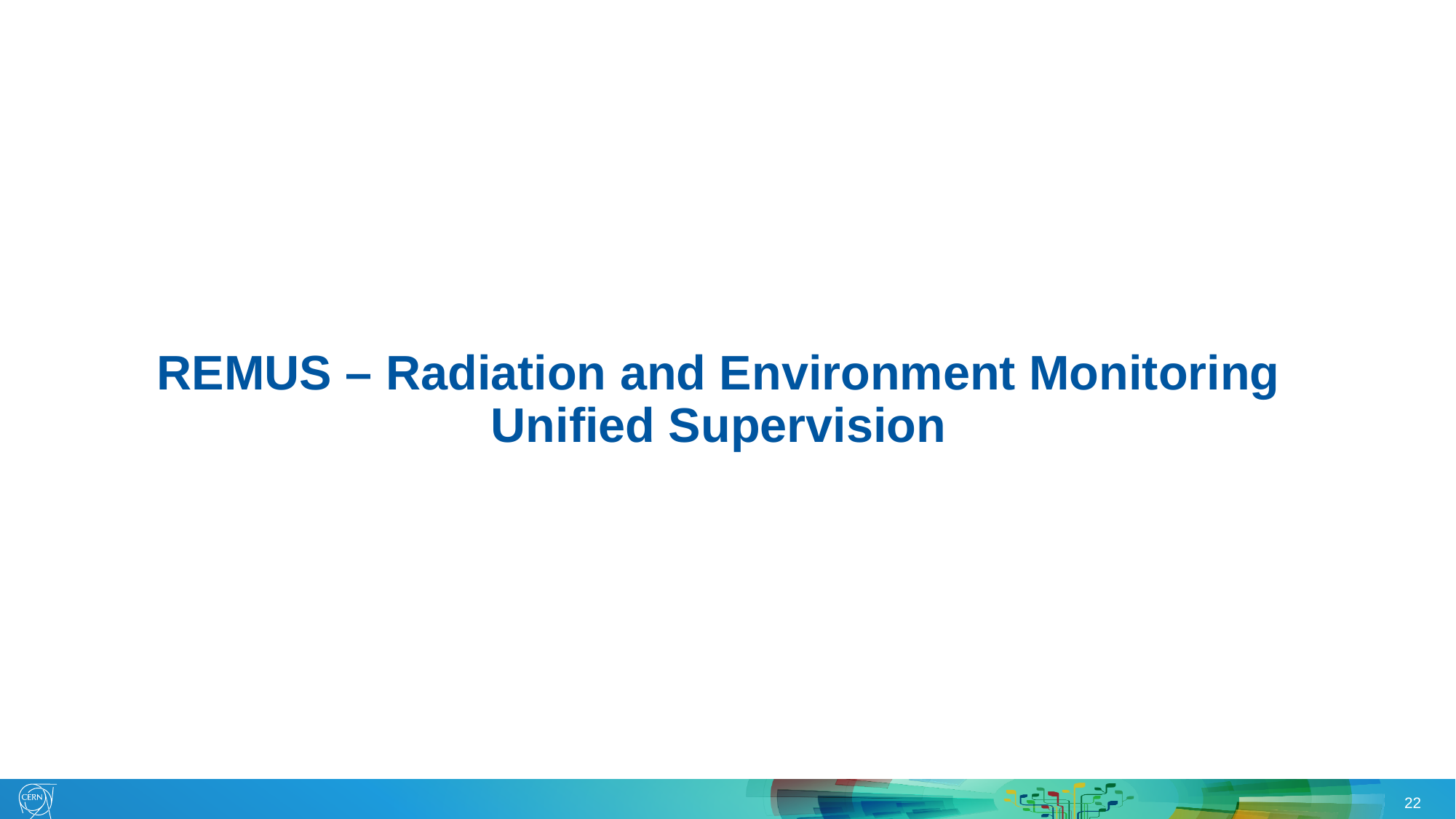

# REMUS – Radiation and Environment Monitoring Unified Supervision
15.05.2019
EDMS 2150115                                        G.SEGURA
22